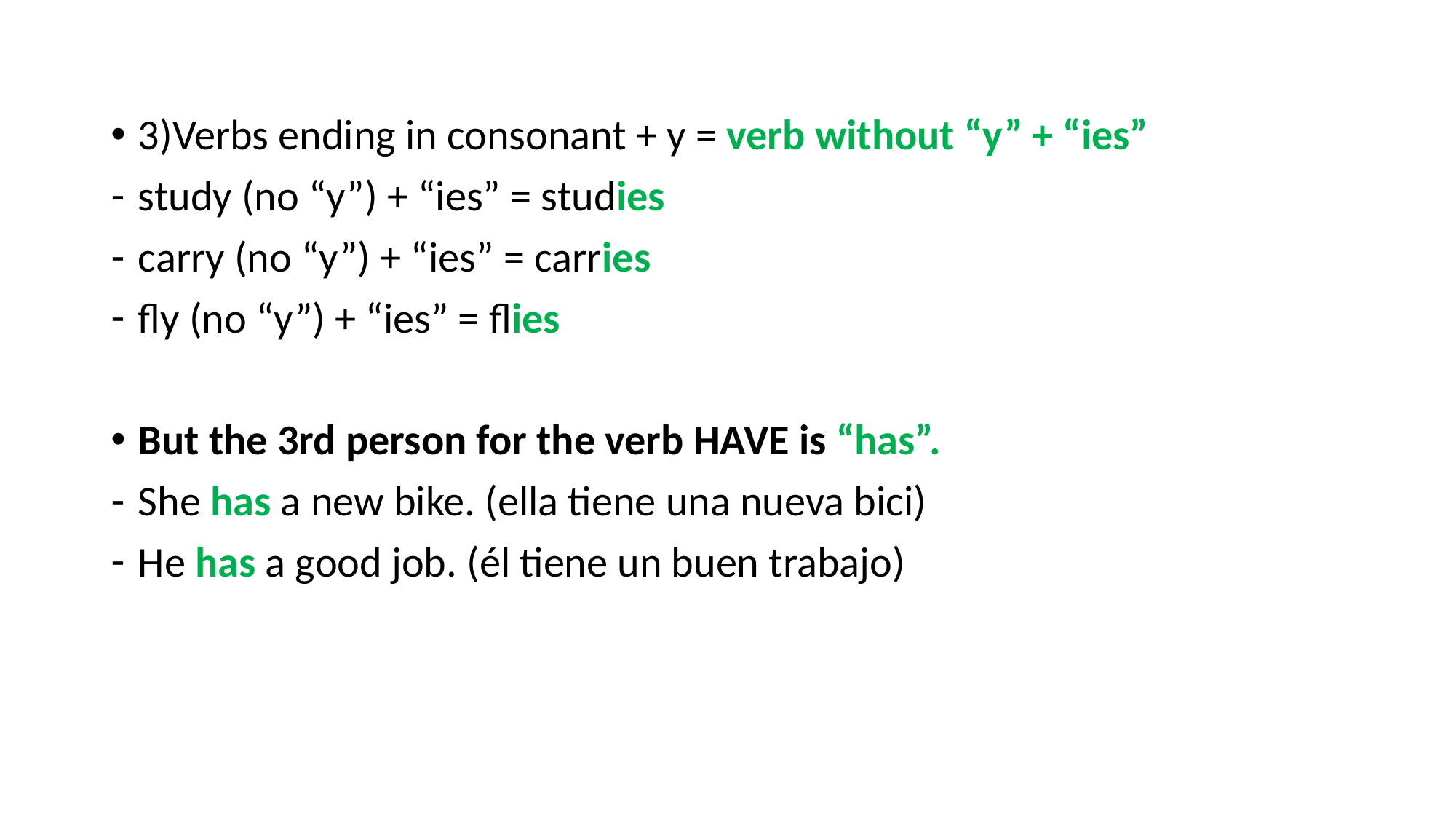

3)Verbs ending in consonant + y = verb without “y” + “ies”
study (no “y”) + “ies” = studies
carry (no “y”) + “ies” = carries
fly (no “y”) + “ies” = flies

But the 3rd person for the verb HAVE is “has”.
She has a new bike. (ella tiene una nueva bici)
He has a good job. (él tiene un buen trabajo)